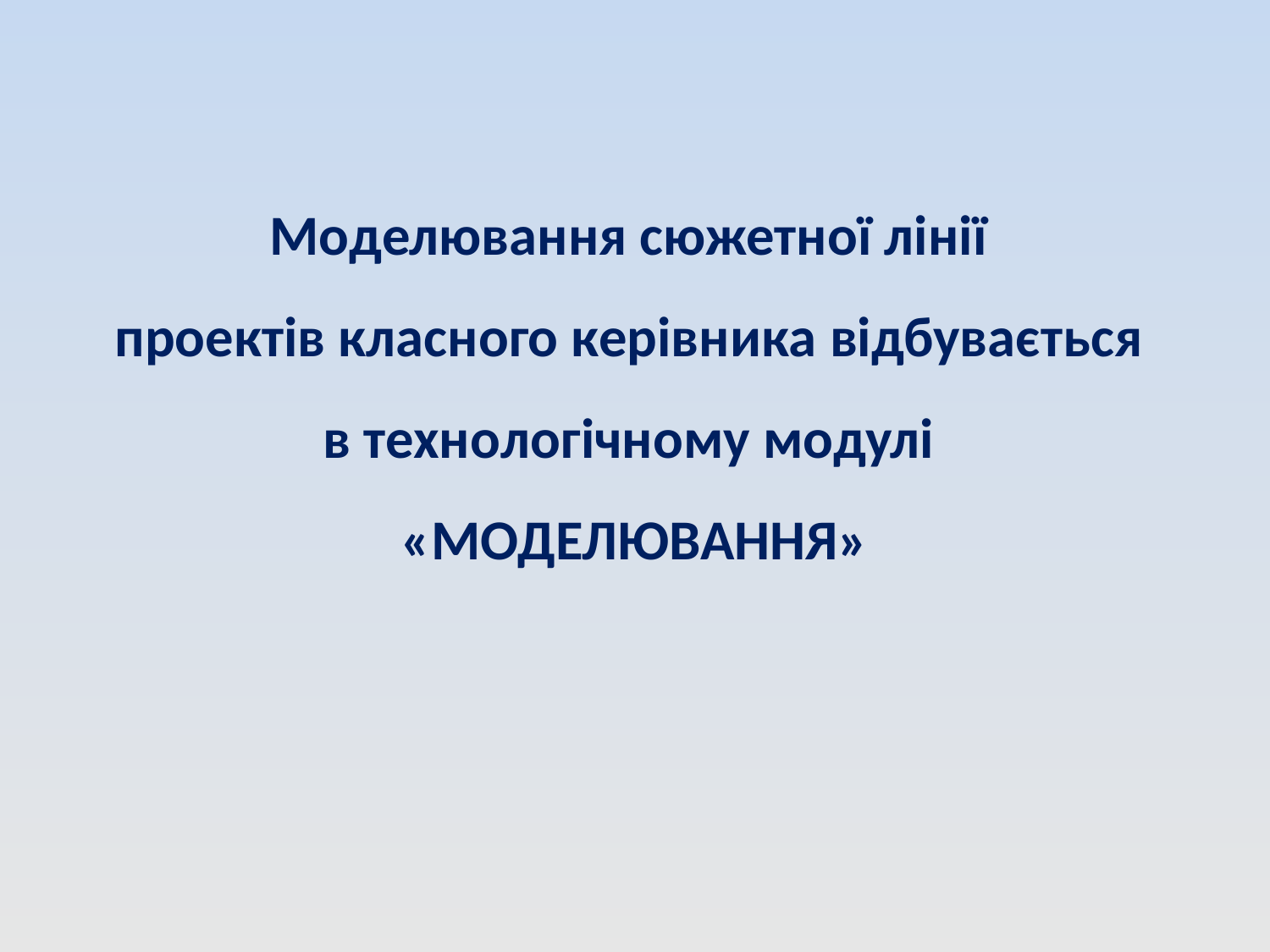

Моделювання сюжетної лінії
проектів класного керівника відбувається
в технологічному модулі
«МОДЕЛЮВАННЯ»